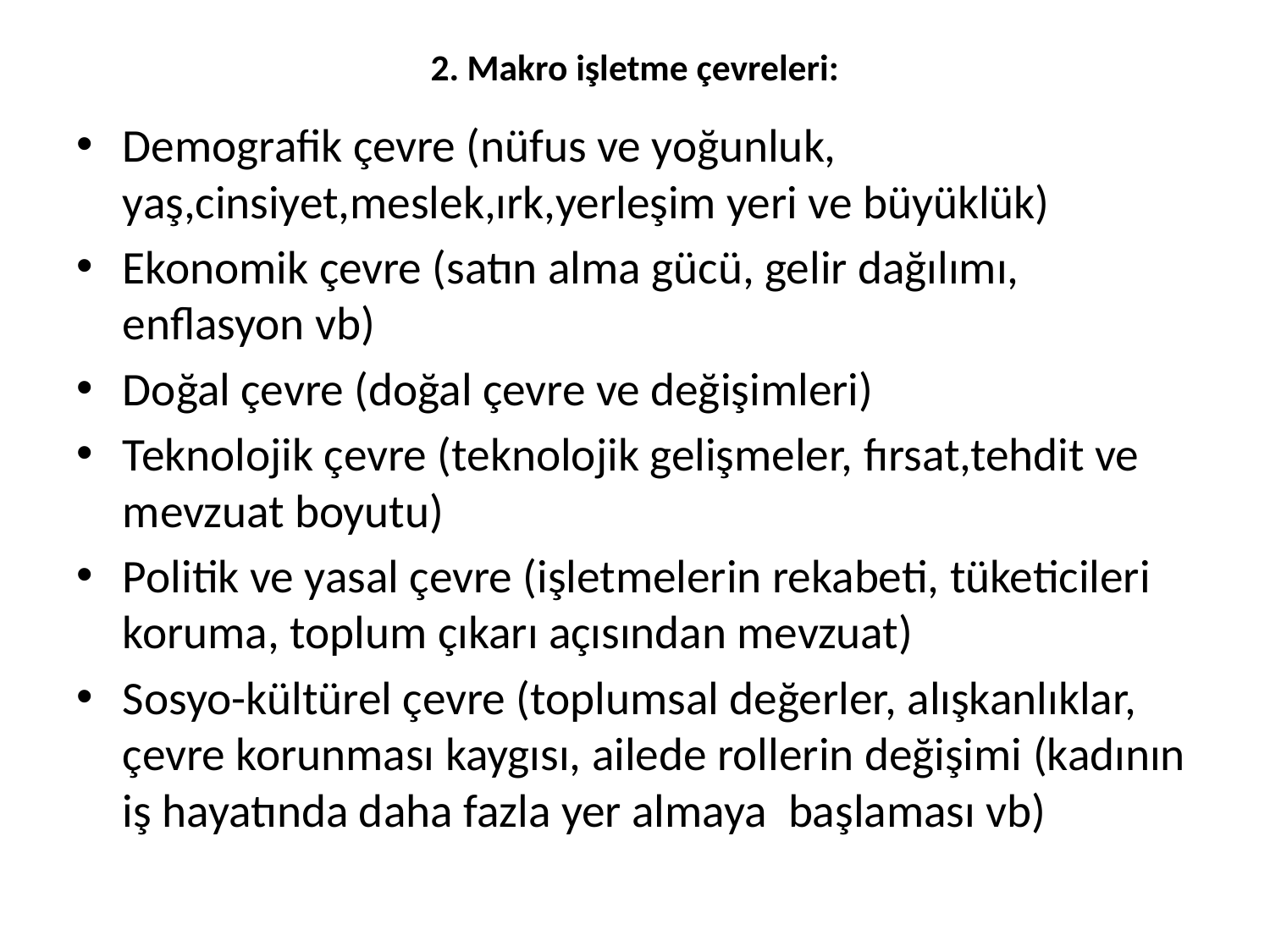

# 2. Makro işletme çevreleri:
Demografik çevre (nüfus ve yoğunluk, yaş,cinsiyet,meslek,ırk,yerleşim yeri ve büyüklük)
Ekonomik çevre (satın alma gücü, gelir dağılımı, enflasyon vb)
Doğal çevre (doğal çevre ve değişimleri)
Teknolojik çevre (teknolojik gelişmeler, fırsat,tehdit ve mevzuat boyutu)
Politik ve yasal çevre (işletmelerin rekabeti, tüketicileri koruma, toplum çıkarı açısından mevzuat)
Sosyo-kültürel çevre (toplumsal değerler, alışkanlıklar, çevre korunması kaygısı, ailede rollerin değişimi (kadının iş hayatında daha fazla yer almaya  başlaması vb)